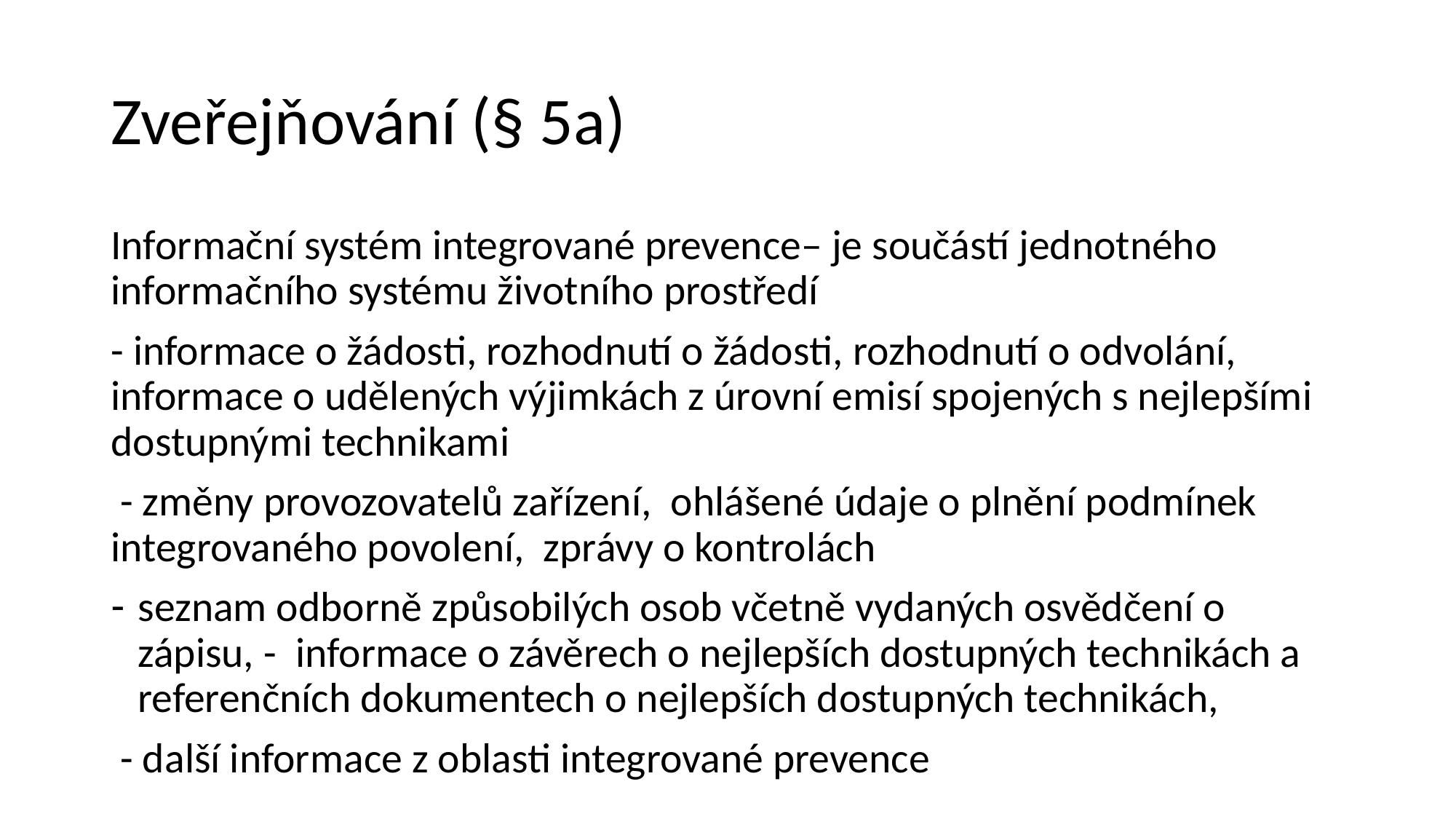

# Zveřejňování (§ 5a)
Informační systém integrované prevence– je součástí jednotného informačního systému životního prostředí
- informace o žádosti, rozhodnutí o žádosti, rozhodnutí o odvolání,  informace o udělených výjimkách z úrovní emisí spojených s nejlepšími dostupnými technikami
 - změny provozovatelů zařízení,  ohlášené údaje o plnění podmínek integrovaného povolení,  zprávy o kontrolách
seznam odborně způsobilých osob včetně vydaných osvědčení o zápisu, -  informace o závěrech o nejlepších dostupných technikách a referenčních dokumentech o nejlepších dostupných technikách,
 - další informace z oblasti integrované prevence